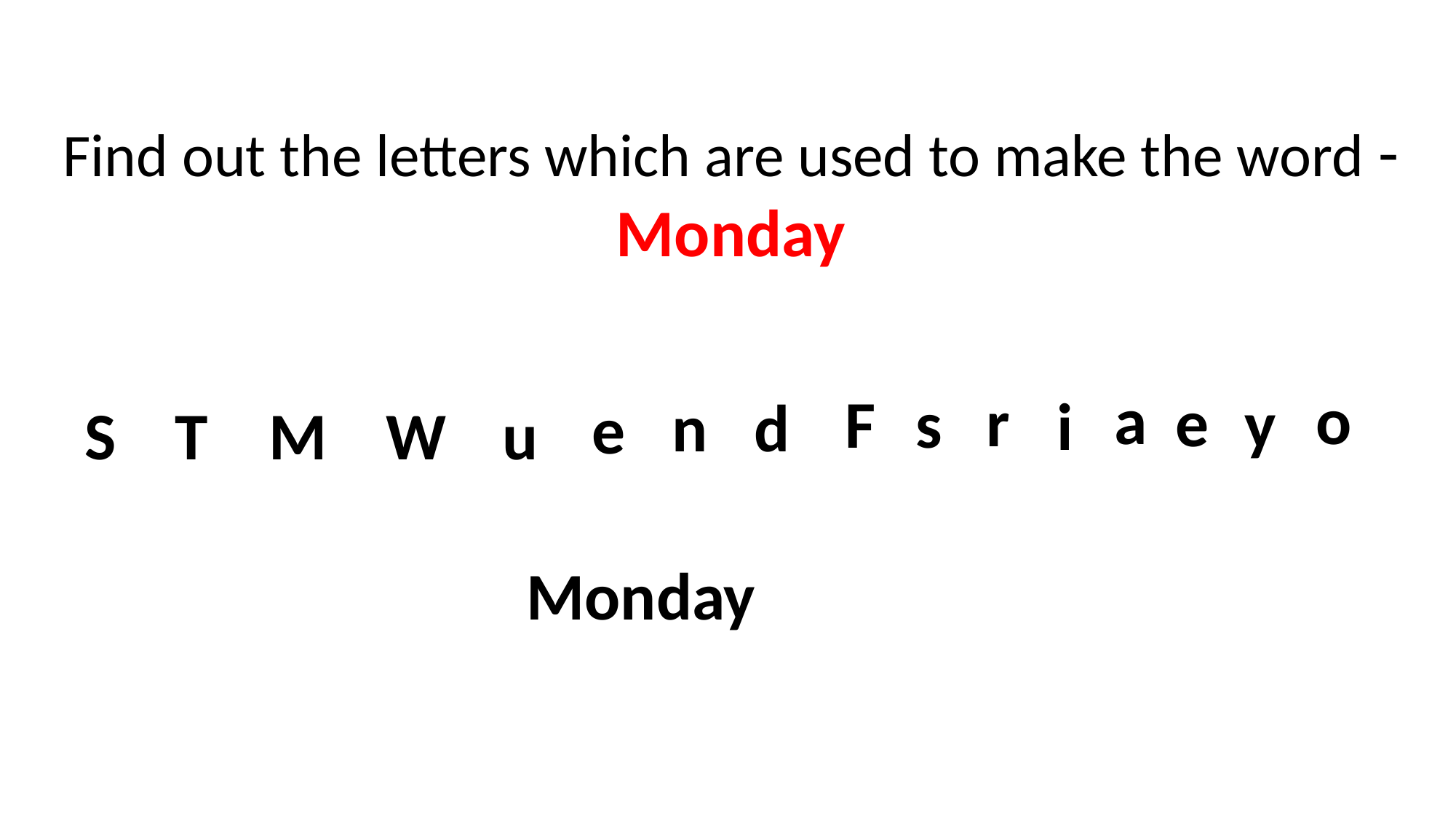

Find out the letters which are used to make the word - Monday
o
a
r
e
s
y
F
i
n
d
e
W
u
S
T
M
Monday